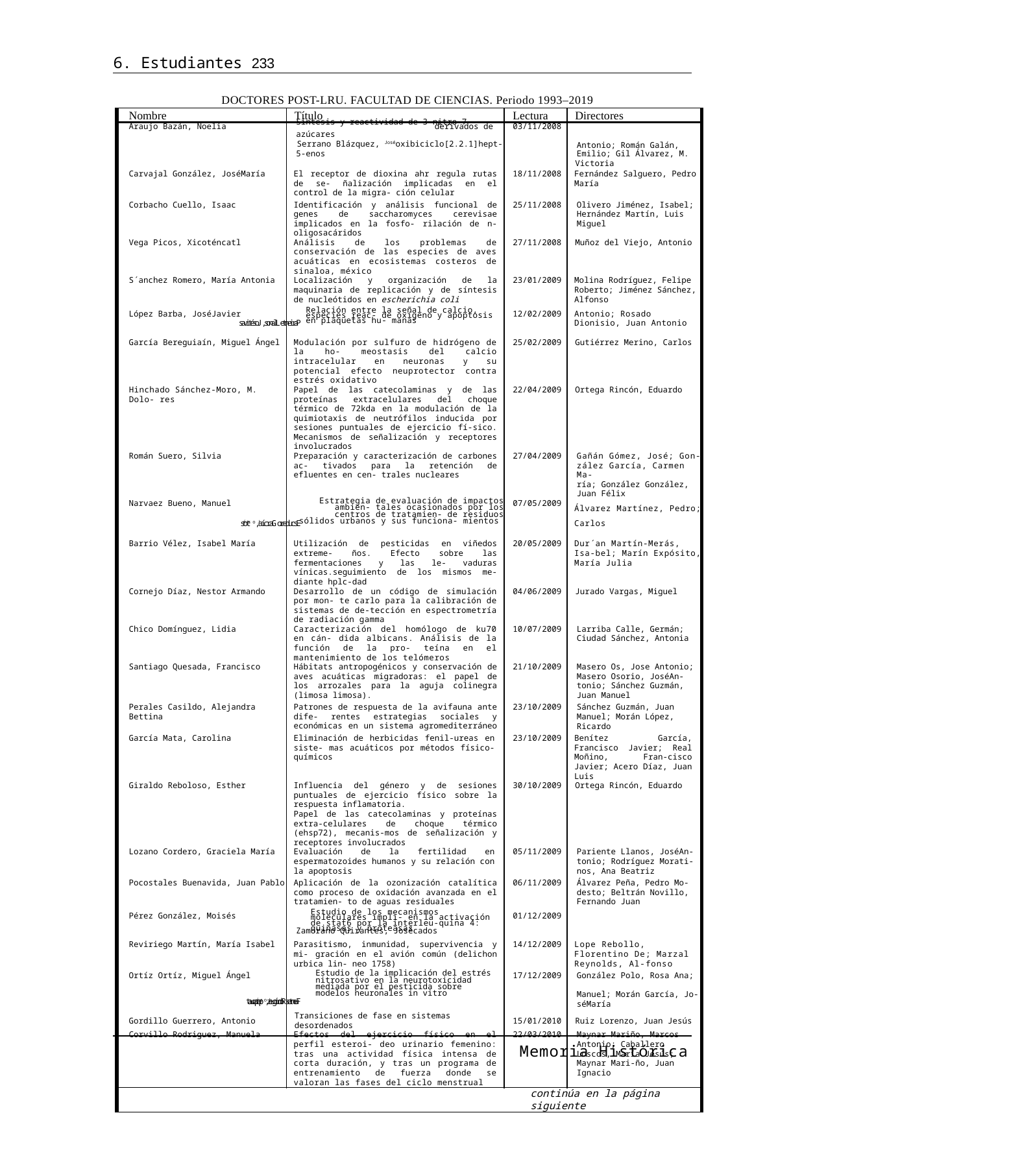

6. Estudiantes 233
DOCTORES POST-LRU. FACULTAD DE CIENCIAS. Periodo 1993–2019
| Nombre | Título | Lectura | Directores |
| --- | --- | --- | --- |
| Araujo Bazán, Noelia | Síntesis y reactividad de 3-nitro-7- derivados de azúcares Serrano Blázquez, Joséoxibiciclo[2.2.1]hept-5-enos | 03/11/2008 | Antonio; Román Galán, Emilio; Gil Álvarez, M. |
|  |  |  | Victoria |
| Carvajal González, JoséMaría | El receptor de dioxina ahr regula rutas de se- ñalización implicadas en el control de la migra- ción celular | 18/11/2008 | Fernández Salguero, Pedro María |
| Corbacho Cuello, Isaac | Identificación y análisis funcional de genes de saccharomyces cerevisae implicados en la fosfo- rilación de n-oligosacáridos | 25/11/2008 | Olivero Jiménez, Isabel; Hernández Martín, Luis Miguel |
| Vega Picos, Xicoténcatl | Análisis de los problemas de conservación de las especies de aves acuáticas en ecosistemas costeros de sinaloa, méxico | 27/11/2008 | Muñoz del Viejo, Antonio |
| S´anchez Romero, María Antonia | Localización y organización de la maquinaria de replicación y de síntesis de nucleótidos en escherichia coli | 23/01/2009 | Molina Rodríguez, Felipe Roberto; Jiménez Sánchez, Alfonso |
| López Barba, JoséJavier | Relación entre la señal de calcio, especies reac- de oxígeno y apoptosis en plaquetas hu- manas Pariente Llanos, Josétivas | 12/02/2009 | Antonio; Rosado Dionisio, Juan Antonio |
| García Bereguiaín, Miguel Ángel | Modulación por sulfuro de hidrógeno de la ho- meostasis del calcio intracelular en neuronas y su potencial efecto neuprotector contra estrés oxidativo | 25/02/2009 | Gutiérrez Merino, Carlos |
| Hinchado Sánchez-Moro, M. Dolo- res | Papel de las catecolaminas y de las proteínas extracelulares del choque térmico de 72kda en la modulación de la quimiotaxis de neutrófilos inducida por sesiones puntuales de ejercicio fí-sico. Mecanismos de señalización y receptores involucrados | 22/04/2009 | Ortega Rincón, Eduardo |
| Román Suero, Silvia | Preparación y caracterización de carbones ac- tivados para la retención de efluentes en cen- trales nucleares | 27/04/2009 | Gañán Gómez, José; Gon-zález García, Carmen Ma- ría; González González, Juan Félix |
| Narvaez Bueno, Manuel | Estrategia de evaluación de impactos ambien- tales ocasionados por los centros de tratamien- de residuos sólidos urbanos y sus funciona- mientos Escudero García, Josétos | 07/05/2009 | Álvarez Martínez, Pedro; Carlos |
| Barrio Vélez, Isabel María | Utilización de pesticidas en viñedos extreme- ños. Efecto sobre las fermentaciones y las le- vaduras vínicas.seguimiento de los mismos me- diante hplc-dad | 20/05/2009 | Dur´an Martín-Merás, Isa-bel; Marín Expósito, María Julia |
| Cornejo Díaz, Nestor Armando | Desarrollo de un código de simulación por mon- te carlo para la calibración de sistemas de de-tección en espectrometría de radiación gamma | 04/06/2009 | Jurado Vargas, Miguel |
| Chico Domínguez, Lidia | Caracterización del homólogo de ku70 en cán- dida albicans. Análisis de la función de la pro- teína en el mantenimiento de los telómeros | 10/07/2009 | Larriba Calle, Germán; Ciudad Sánchez, Antonia |
| Santiago Quesada, Francisco | Hábitats antropogénicos y conservación de aves acuáticas migradoras: el papel de los arrozales para la aguja colinegra (limosa limosa). | 21/10/2009 | Masero Os, Jose Antonio; Masero Osorio, JoséAn- tonio; Sánchez Guzmán, Juan Manuel |
| Perales Casildo, Alejandra Bettina | Patrones de respuesta de la avifauna ante dife- rentes estrategias sociales y económicas en un sistema agromediterráneo | 23/10/2009 | Sánchez Guzmán, Juan Manuel; Morán López, Ricardo |
| García Mata, Carolina | Eliminación de herbicidas fenil-ureas en siste- mas acuáticos por métodos físico-químicos | 23/10/2009 | Benítez García, Francisco Javier; Real Moñino, Fran-cisco Javier; Acero Díaz, Juan Luis |
| Giraldo Reboloso, Esther | Influencia del género y de sesiones puntuales de ejercicio físico sobre la respuesta inflamatoria. | 30/10/2009 | Ortega Rincón, Eduardo |
|  | Papel de las catecolaminas y proteínas extra-celulares de choque térmico (ehsp72), mecanis-mos de señalización y receptores involucrados |  |  |
| Lozano Cordero, Graciela María | Evaluación de la fertilidad en espermatozoides humanos y su relación con la apoptosis | 05/11/2009 | Pariente Llanos, JoséAn- tonio; Rodríguez Morati- nos, Ana Beatriz |
| Pocostales Buenavida, Juan Pablo | Aplicación de la ozonización catalítica como proceso de oxidación avanzada en el tratamien- to de aguas residuales | 06/11/2009 | Álvarez Peña, Pedro Mo- desto; Beltrán Novillo, Fernando Juan |
| Pérez González, Moisés | Estudio de los mecanismos moleculares impli- en la activación de stat6 por la interleu-quina 4: quinasas y proteasas Zamorano Quirantes, Josécados | 01/12/2009 |  |
| Reviriego Martín, María Isabel | Parasitismo, inmunidad, supervivencia y mi- gración en el avión común (delichon urbica lin- neo 1758) | 14/12/2009 | Lope Rebollo, Florentino De; Marzal Reynolds, Al-fonso |
| Ortíz Ortíz, Miguel Ángel | Estudio de la implicación del estrés nitrosativo en la neurotoxicidad mediada por el pesticida sobre modelos neuronales in vitro Fuentes Rodríguez, Joséparaquat | 17/12/2009 | González Polo, Rosa Ana; Manuel; Morán García, Jo-séMaría |
| Gordillo Guerrero, Antonio | Transiciones de fase en sistemas desordenados | 15/01/2010 | Ruiz Lorenzo, Juan Jesús |
| Corvillo Rodriguez, Manuela | Efectos del ejercicio físico en el perfil esteroi- deo urinario femenino: tras una actividad física intensa de corta duración, y tras un programa de entrenamiento de fuerza donde se valoran las fases del ciclo menstrual | 22/03/2010 | Maynar Mariño, Marcos Antonio; Caballero Loscos, María Jesús; Maynar Mari-ño, Juan Ignacio |
| continúa en la página siguiente |  |  |  |
Memoria Histórica